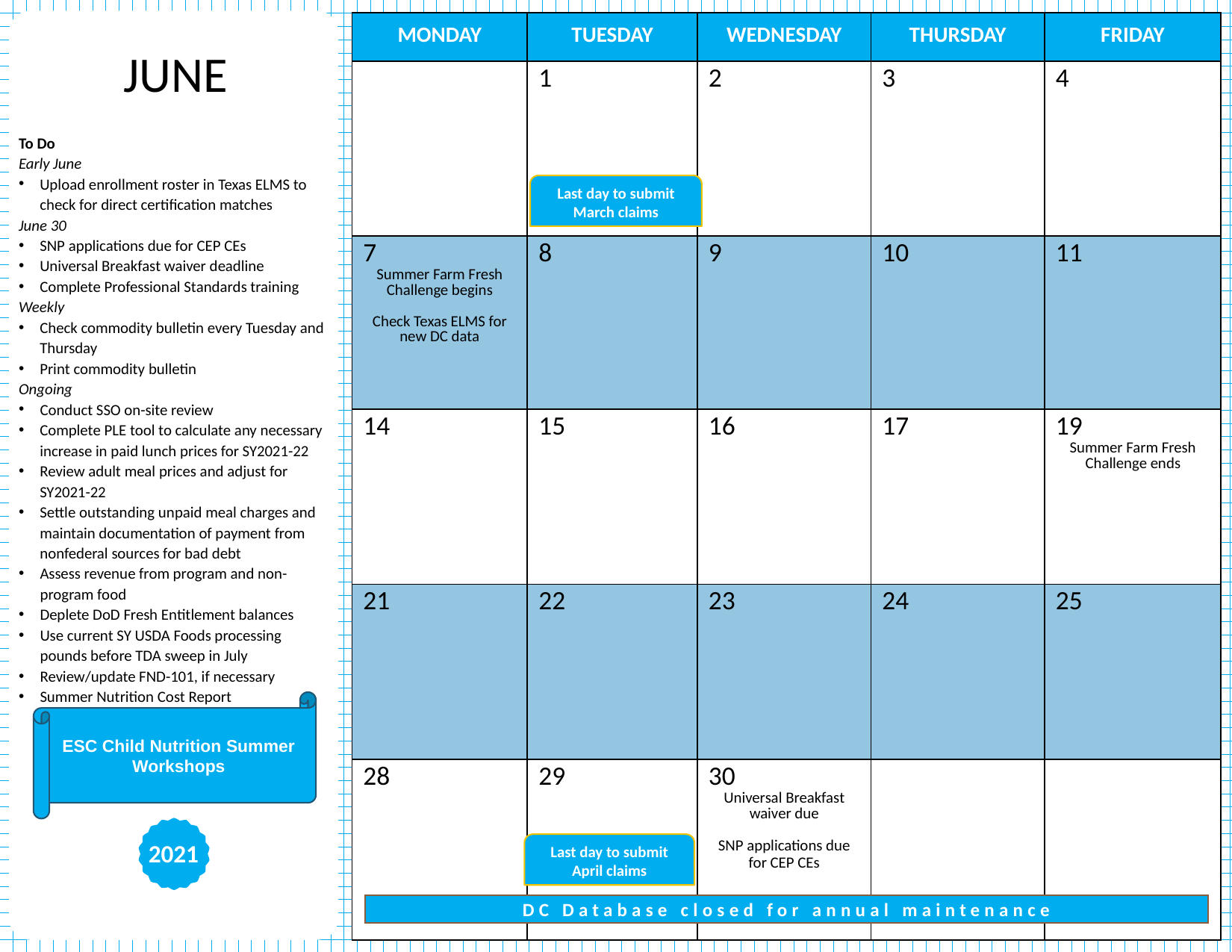

| MONDAY | TUESDAY | WEDNESDAY | THURSDAY | FRIDAY |
| --- | --- | --- | --- | --- |
|  | 1 | 2 | 3 | 4 |
| 7 Summer Farm Fresh Challenge begins Check Texas ELMS for new DC data | 8 | 9 | 10 | 11 |
| 14 | 15 | 16 | 17 | 19 Summer Farm Fresh Challenge ends |
| 21 | 22 | 23 | 24 | 25 |
| 28 | 29 | 30 Universal Breakfast waiver due SNP applications due for CEP CEs |  |  |
JUNE
To Do
Early June
Upload enrollment roster in Texas ELMS to check for direct certification matches
June 30
SNP applications due for CEP CEs
Universal Breakfast waiver deadline
Complete Professional Standards training
Weekly
Check commodity bulletin every Tuesday and Thursday
Print commodity bulletin
Ongoing
Conduct SSO on-site review
Complete PLE tool to calculate any necessary increase in paid lunch prices for SY2021-22
Review adult meal prices and adjust for SY2021-22
Settle outstanding unpaid meal charges and maintain documentation of payment from nonfederal sources for bad debt
Assess revenue from program and non-program food
Deplete DoD Fresh Entitlement balances
Use current SY USDA Foods processing pounds before TDA sweep in July
Review/update FND-101, if necessary
Summer Nutrition Cost Report
Last day to submit March claims
ESC Child Nutrition Summer Workshops

2021
Last day to submit April claims
DC Database closed for annual maintenance